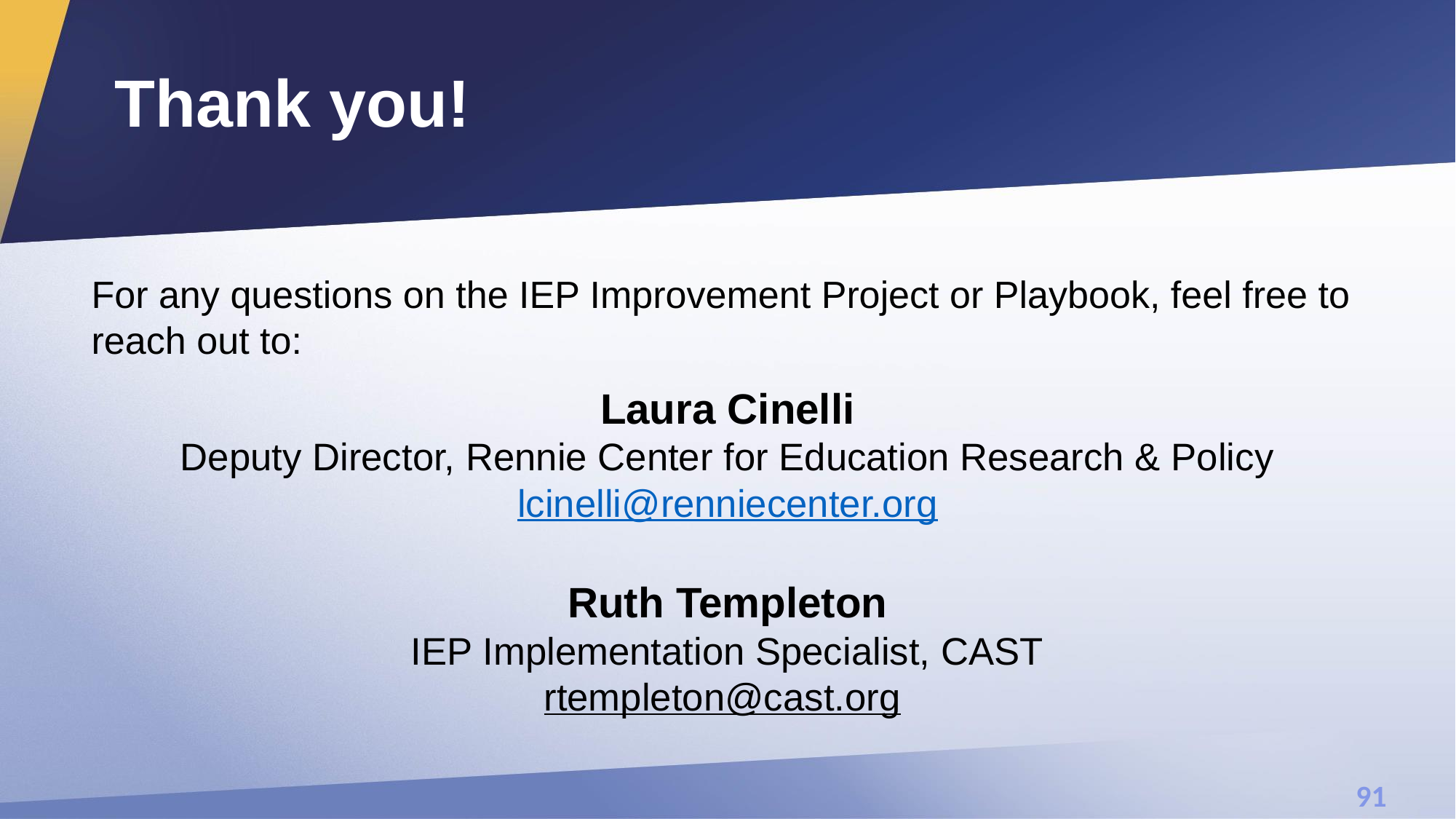

# Thank you!
For any questions on the IEP Improvement Project or Playbook, feel free to reach out to:

Laura Cinelli
Deputy Director, Rennie Center for Education Research & Policy
lcinelli@renniecenter.org

Ruth Templeton
IEP Implementation Specialist, CAST
rtempleton@cast.org